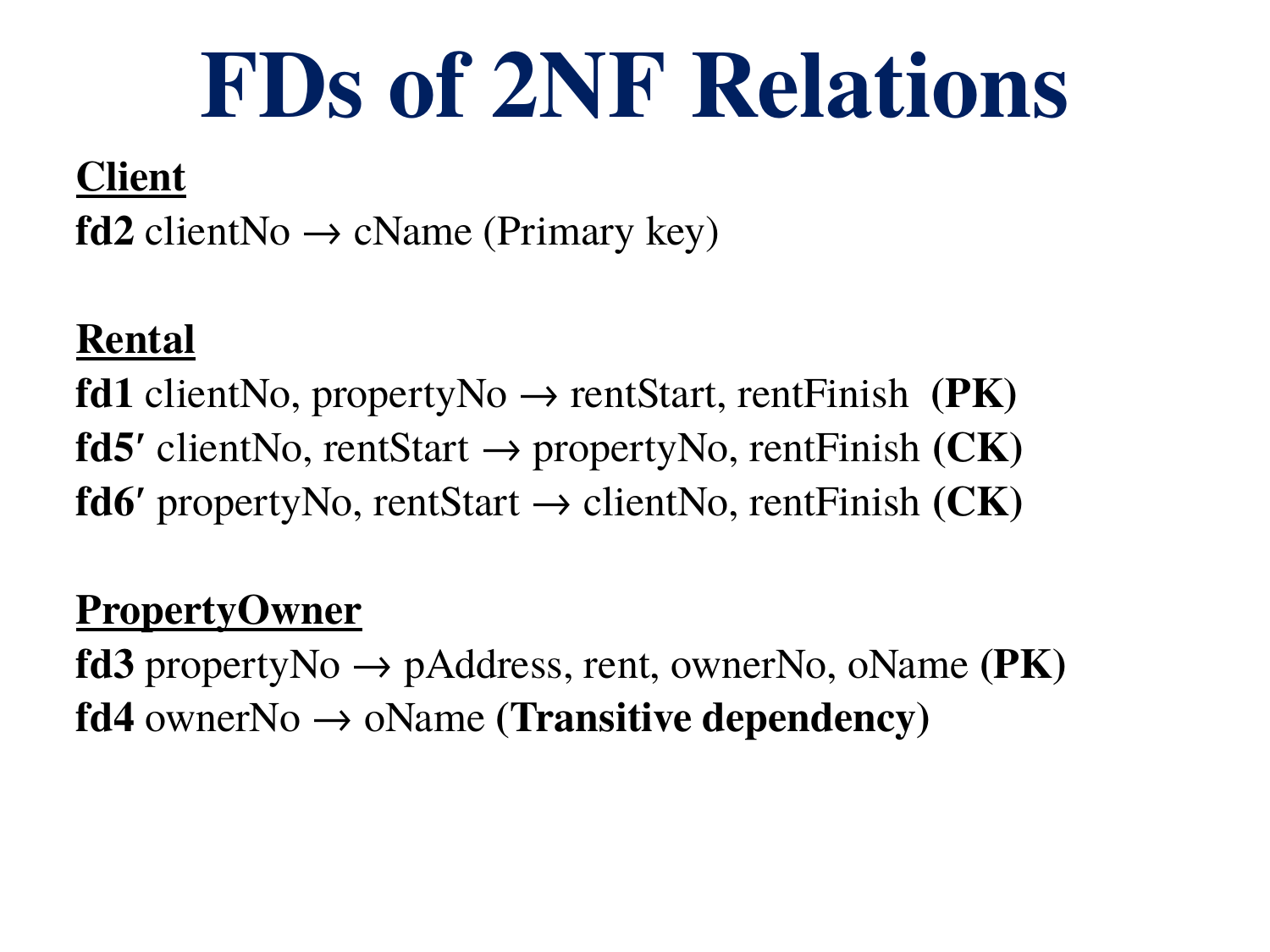

# FDs of 2NF Relations
Client
fd2 clientNo → cName (Primary key)

Rental
fd1 clientNo, propertyNo → rentStart, rentFinish  (PK)
fd5′ clientNo, rentStart → propertyNo, rentFinish (CK)
fd6′ propertyNo, rentStart → clientNo, rentFinish (CK)

PropertyOwner
fd3 propertyNo → pAddress, rent, ownerNo, oName (PK)
fd4 ownerNo → oName (Transitive dependency)